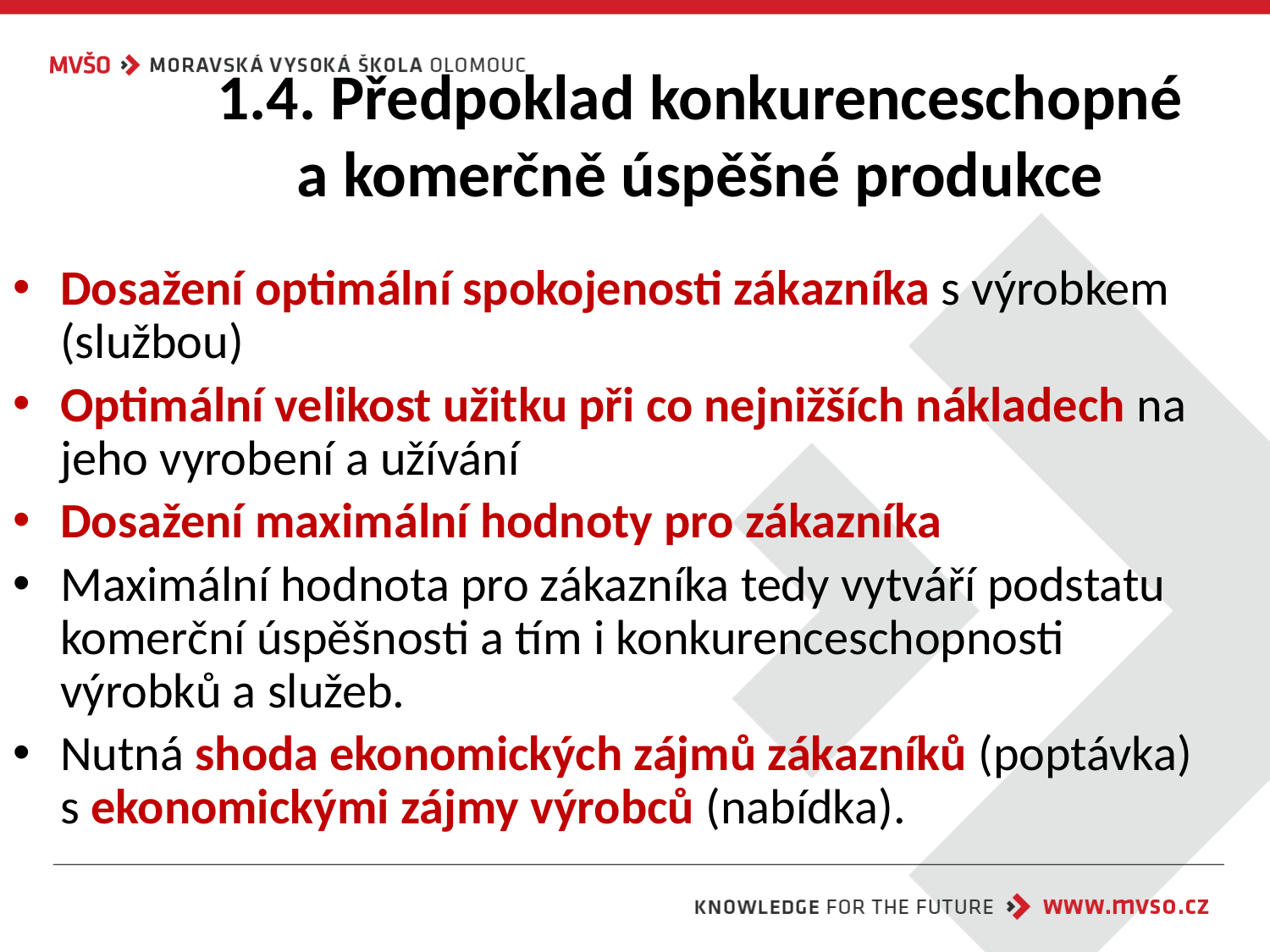

# 1.4. Předpoklad konkurenceschopné a komerčně úspěšné produkce
Dosažení optimální spokojenosti zákazníka s výrobkem (službou)
Optimální velikost užitku při co nejnižších nákladech na jeho vyrobení a užívání
Dosažení maximální hodnoty pro zákazníka
Maximální hodnota pro zákazníka tedy vytváří podstatu komerční úspěšnosti a tím i konkurenceschopnosti výrobků a služeb.
Nutná shoda ekonomických zájmů zákazníků (poptávka) s ekonomickými zájmy výrobců (nabídka).